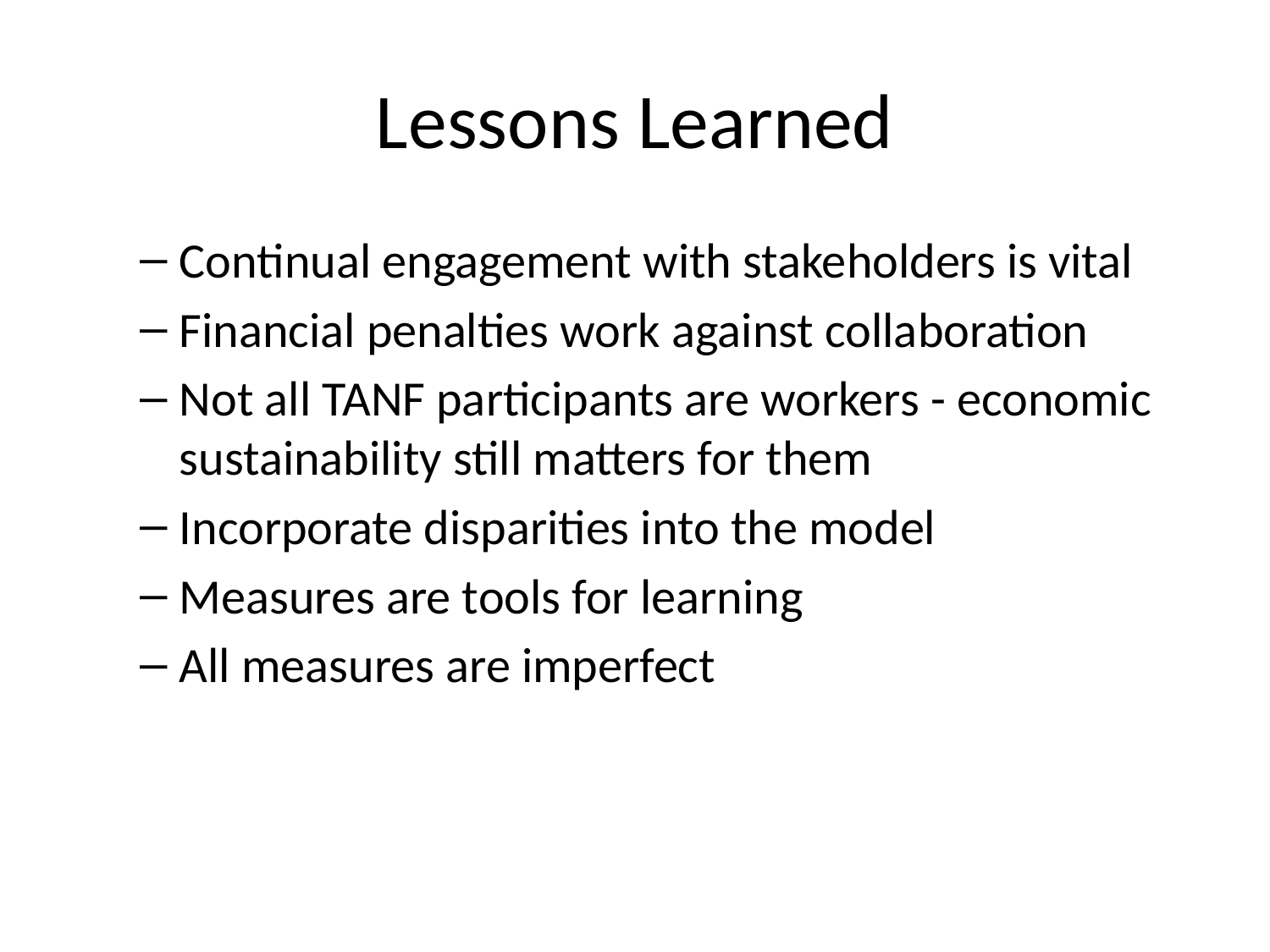

# Lessons Learned
Continual engagement with stakeholders is vital
Financial penalties work against collaboration
Not all TANF participants are workers - economic sustainability still matters for them
Incorporate disparities into the model
Measures are tools for learning
All measures are imperfect